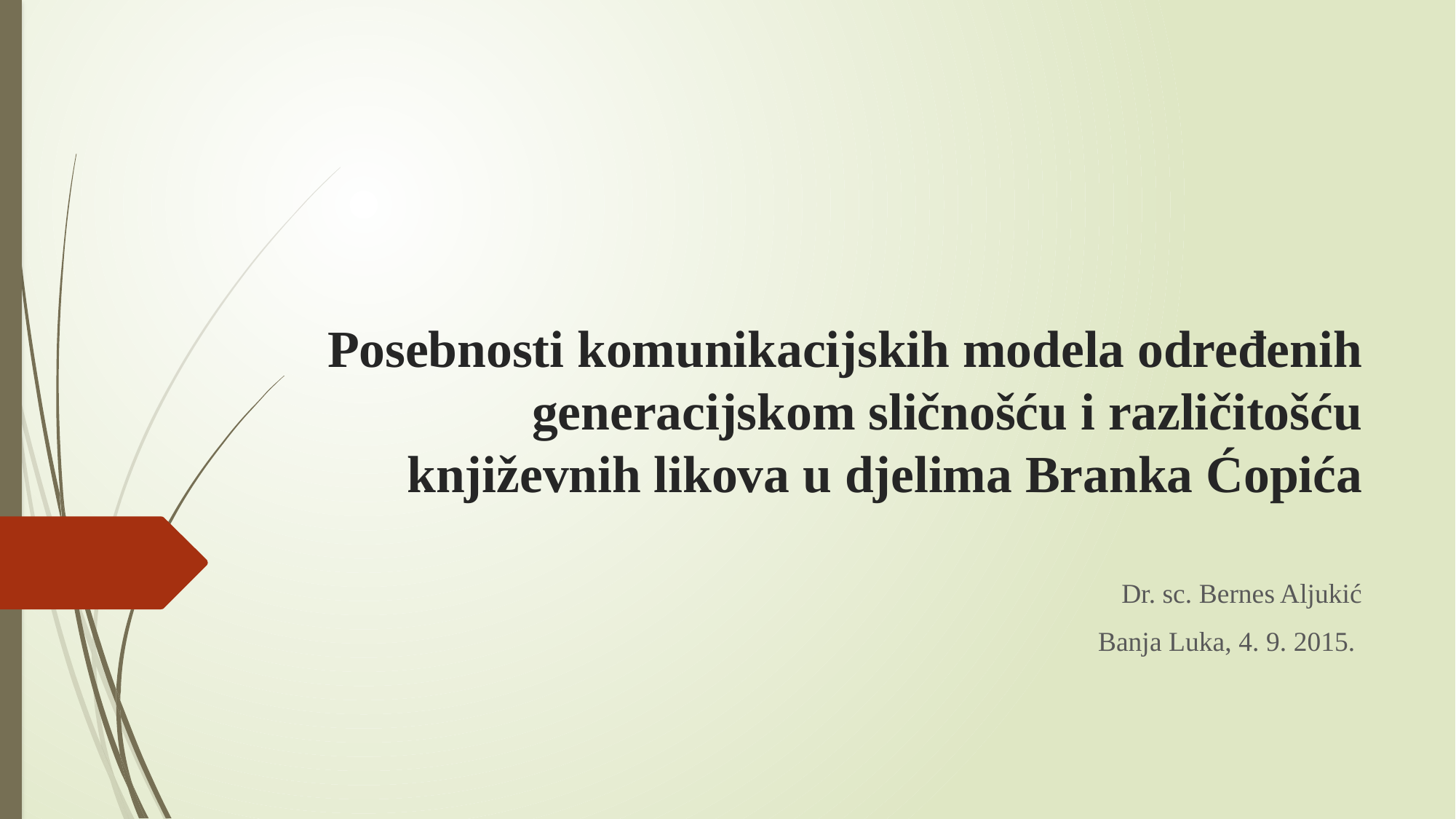

# Posebnosti komunikacijskih modela određenih generacijskom sličnošću i različitošću književnih likova u djelima Branka Ćopića
Dr. sc. Bernes Aljukić
Banja Luka, 4. 9. 2015.